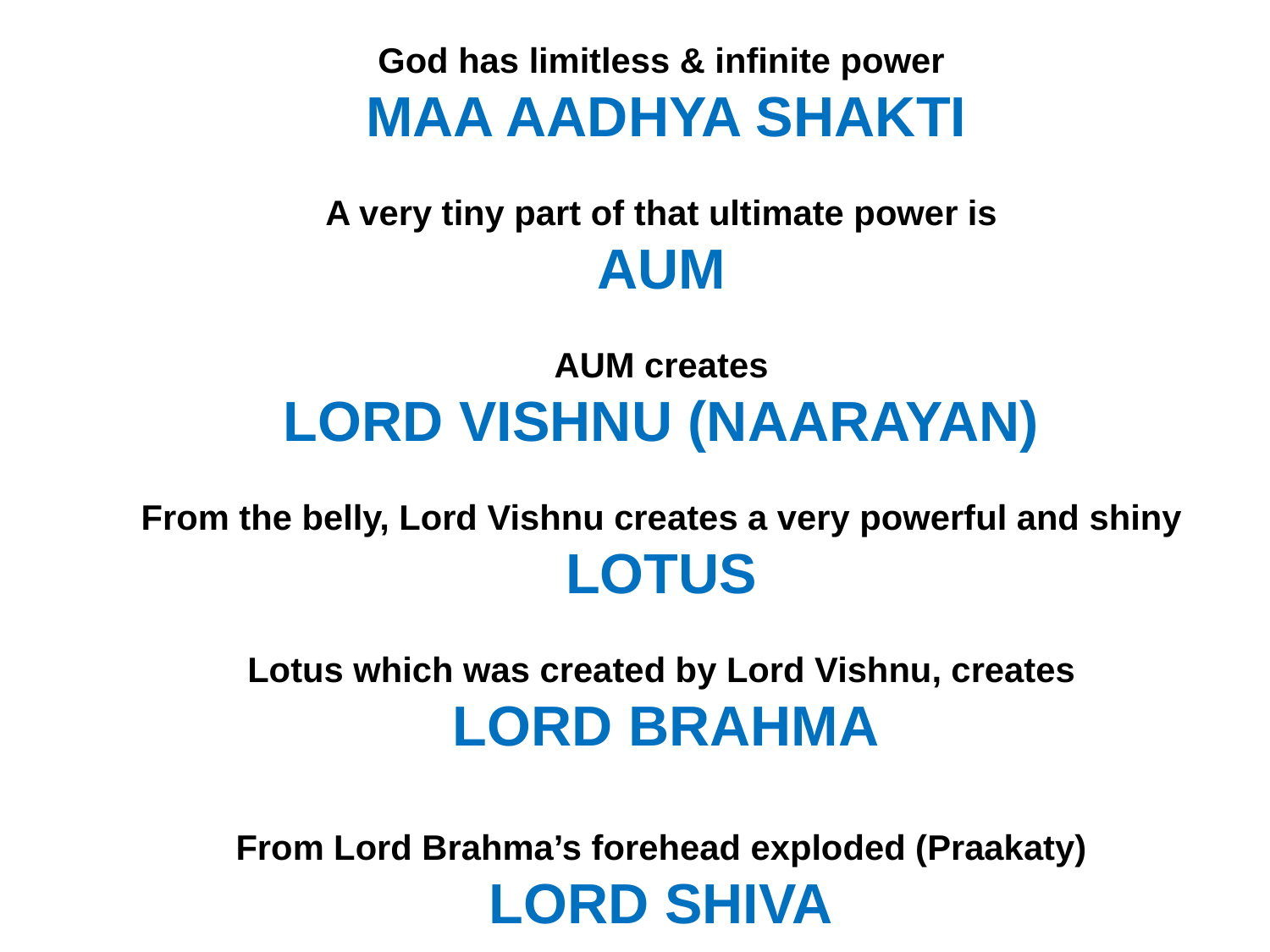

God has limitless & infinite power
 MAA AADHYA SHAKTI

A very tiny part of that ultimate power is
AUM

AUM creates
LORD VISHNU (NAARAYAN)

From the belly, Lord Vishnu creates a very powerful and shiny
LOTUS

Lotus which was created by Lord Vishnu, creates
 LORD BRAHMA

From Lord Brahma’s forehead exploded (Praakaty)
LORD SHIVA